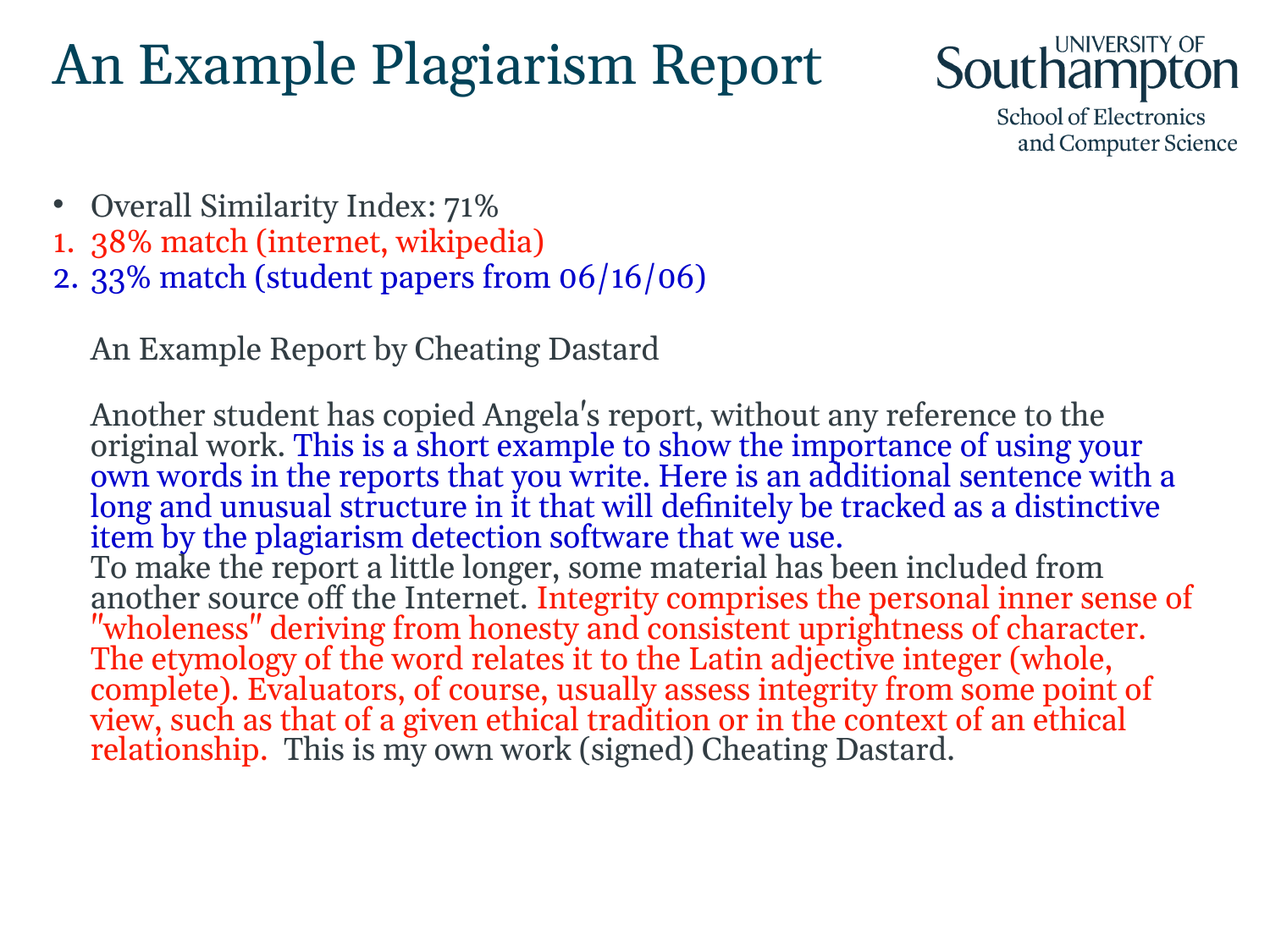

# An Example Plagiarism Report
Overall Similarity Index: 71%
38% match (internet, wikipedia)
33% match (student papers from 06/16/06)

An Example Report by Cheating Dastard
Another student has copied Angela's report, without any reference to the original work. This is a short example to show the importance of using your own words in the reports that you write. Here is an additional sentence with a long and unusual structure in it that will definitely be tracked as a distinctive item by the plagiarism detection software that we use.
To make the report a little longer, some material has been included from another source off the Internet. Integrity comprises the personal inner sense of "wholeness" deriving from honesty and consistent uprightness of character. The etymology of the word relates it to the Latin adjective integer (whole, complete). Evaluators, of course, usually assess integrity from some point of view, such as that of a given ethical tradition or in the context of an ethical relationship.  This is my own work (signed) Cheating Dastard.